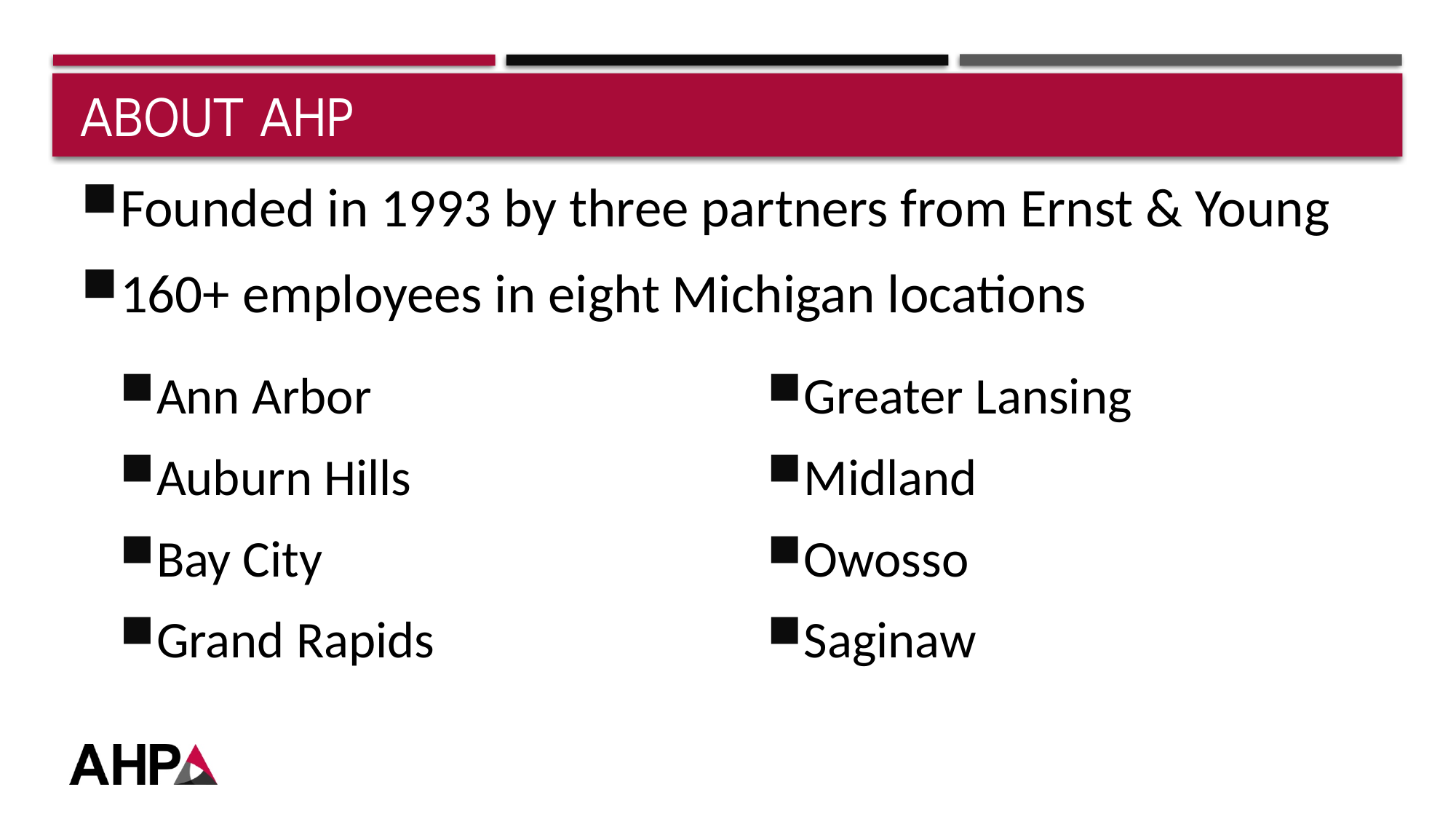

# About AHP
Founded in 1993 by three partners from Ernst & Young
160+ employees in eight Michigan locations
Ann Arbor
Auburn Hills
Bay City
Grand Rapids
Greater Lansing
Midland
Owosso
Saginaw